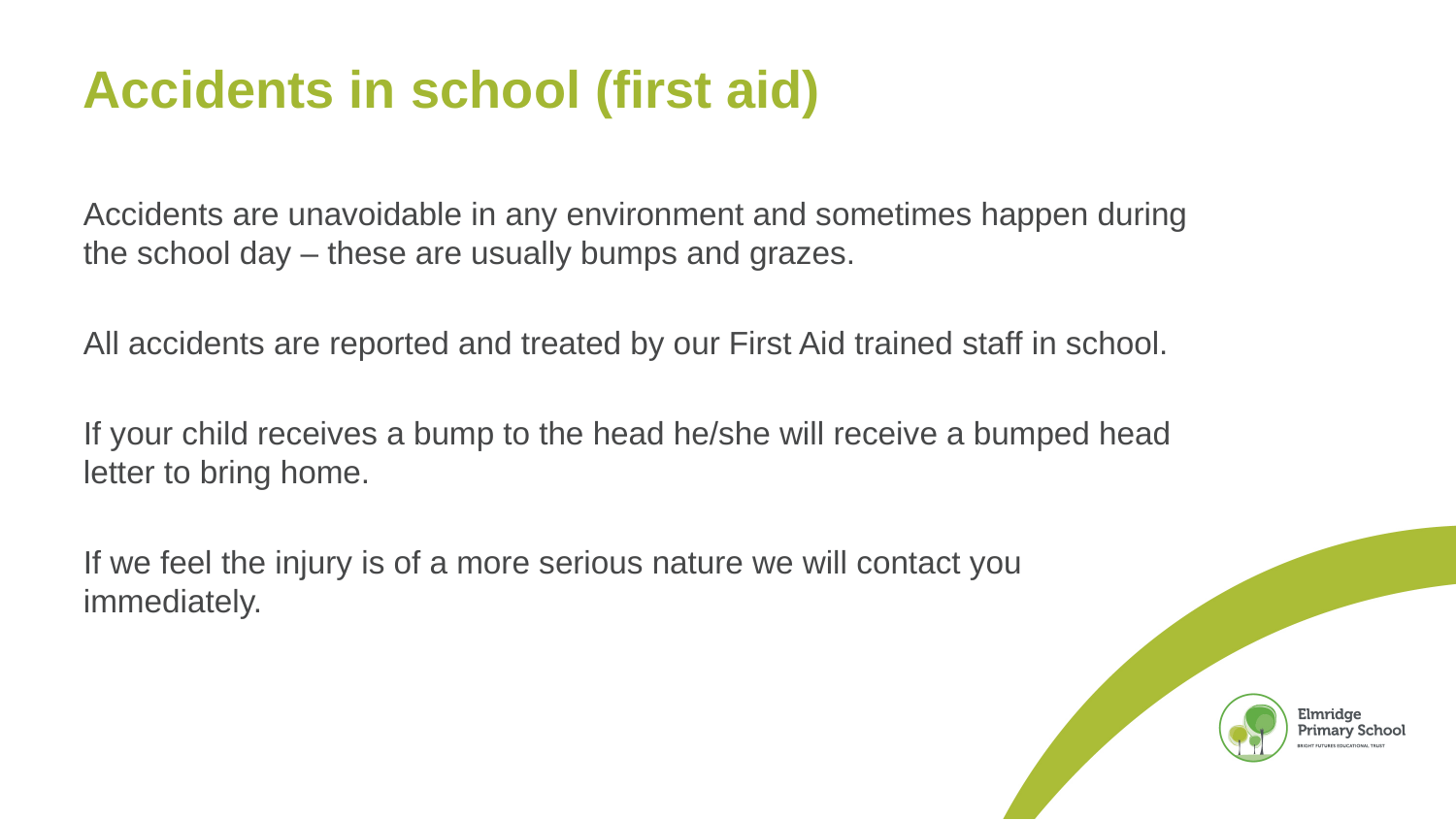

# Accidents in school (first aid)
Accidents are unavoidable in any environment and sometimes happen during the school day – these are usually bumps and grazes.

All accidents are reported and treated by our First Aid trained staff in school.

If your child receives a bump to the head he/she will receive a bumped head letter to bring home.

If we feel the injury is of a more serious nature we will contact you immediately.